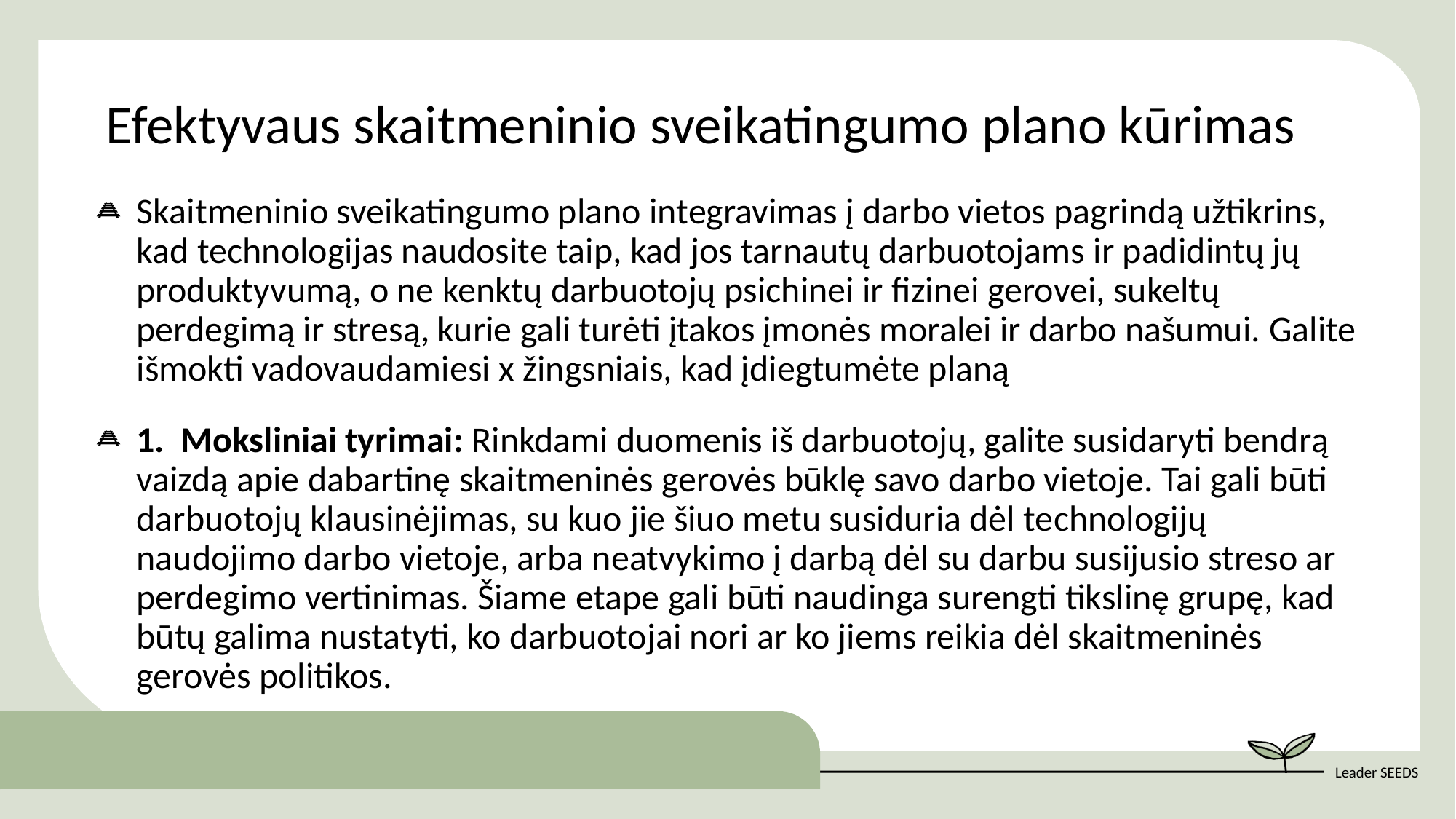

Efektyvaus skaitmeninio sveikatingumo plano kūrimas

Skaitmeninio sveikatingumo plano integravimas į darbo vietos pagrindą užtikrins, kad technologijas naudosite taip, kad jos tarnautų darbuotojams ir padidintų jų produktyvumą, o ne kenktų darbuotojų psichinei ir fizinei gerovei, sukeltų perdegimą ir stresą, kurie gali turėti įtakos įmonės moralei ir darbo našumui. Galite išmokti vadovaudamiesi x žingsniais, kad įdiegtumėte planą

1.  Moksliniai tyrimai: Rinkdami duomenis iš darbuotojų, galite susidaryti bendrą vaizdą apie dabartinę skaitmeninės gerovės būklę savo darbo vietoje. Tai gali būti darbuotojų klausinėjimas, su kuo jie šiuo metu susiduria dėl technologijų naudojimo darbo vietoje, arba neatvykimo į darbą dėl su darbu susijusio streso ar perdegimo vertinimas. Šiame etape gali būti naudinga surengti tikslinę grupę, kad būtų galima nustatyti, ko darbuotojai nori ar ko jiems reikia dėl skaitmeninės gerovės politikos.